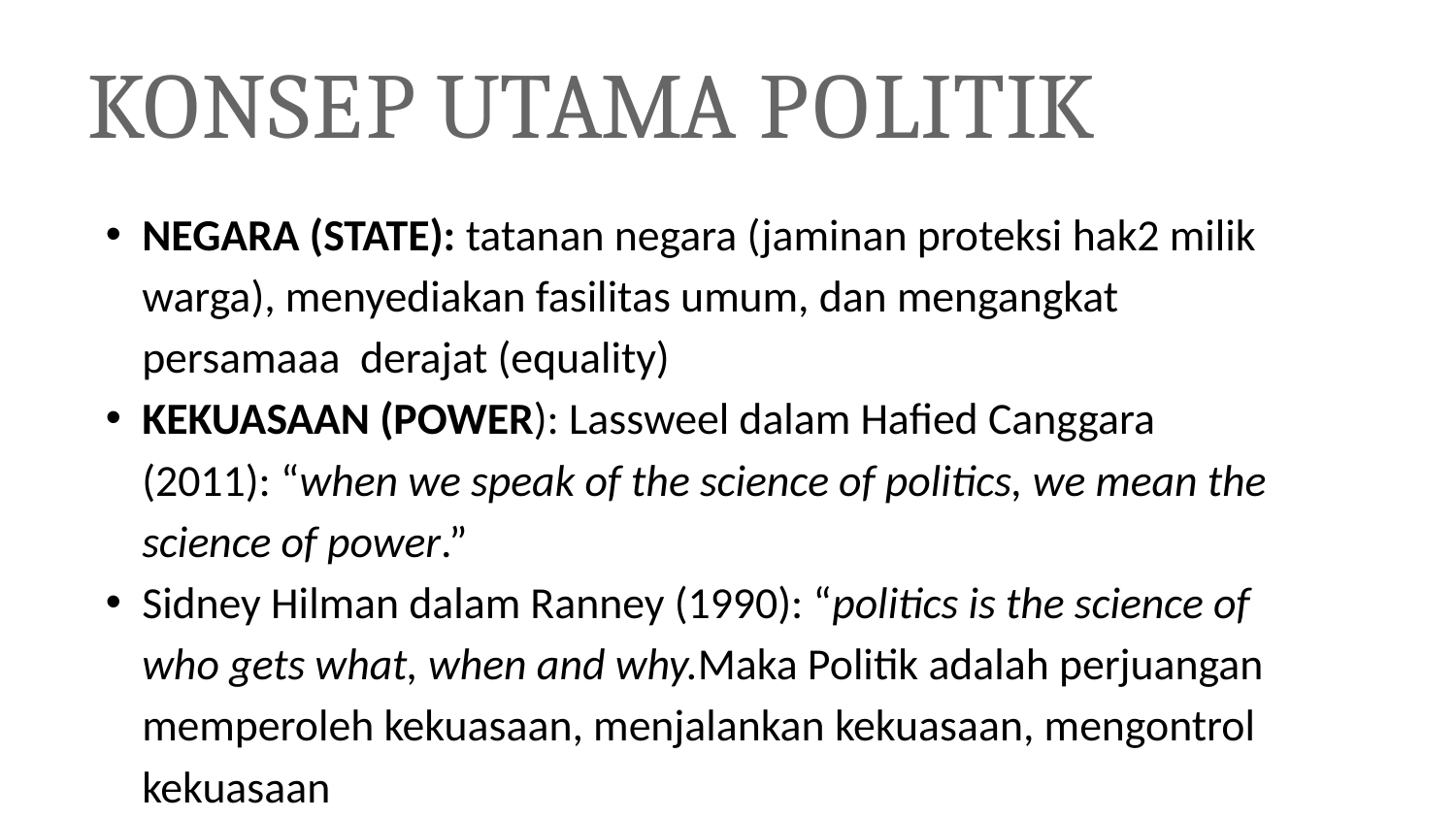

# KONSEP UTAMA POLITIK
NEGARA (STATE): tatanan negara (jaminan proteksi hak2 milik warga), menyediakan fasilitas umum, dan mengangkat persamaaa  derajat (equality)
KEKUASAAN (POWER): Lassweel dalam Hafied Canggara (2011): “when we speak of the science of politics, we mean the science of power.”
Sidney Hilman dalam Ranney (1990): “politics is the science of who gets what, when and why.Maka Politik adalah perjuangan memperoleh kekuasaan, menjalankan kekuasaan, mengontrol kekuasaan